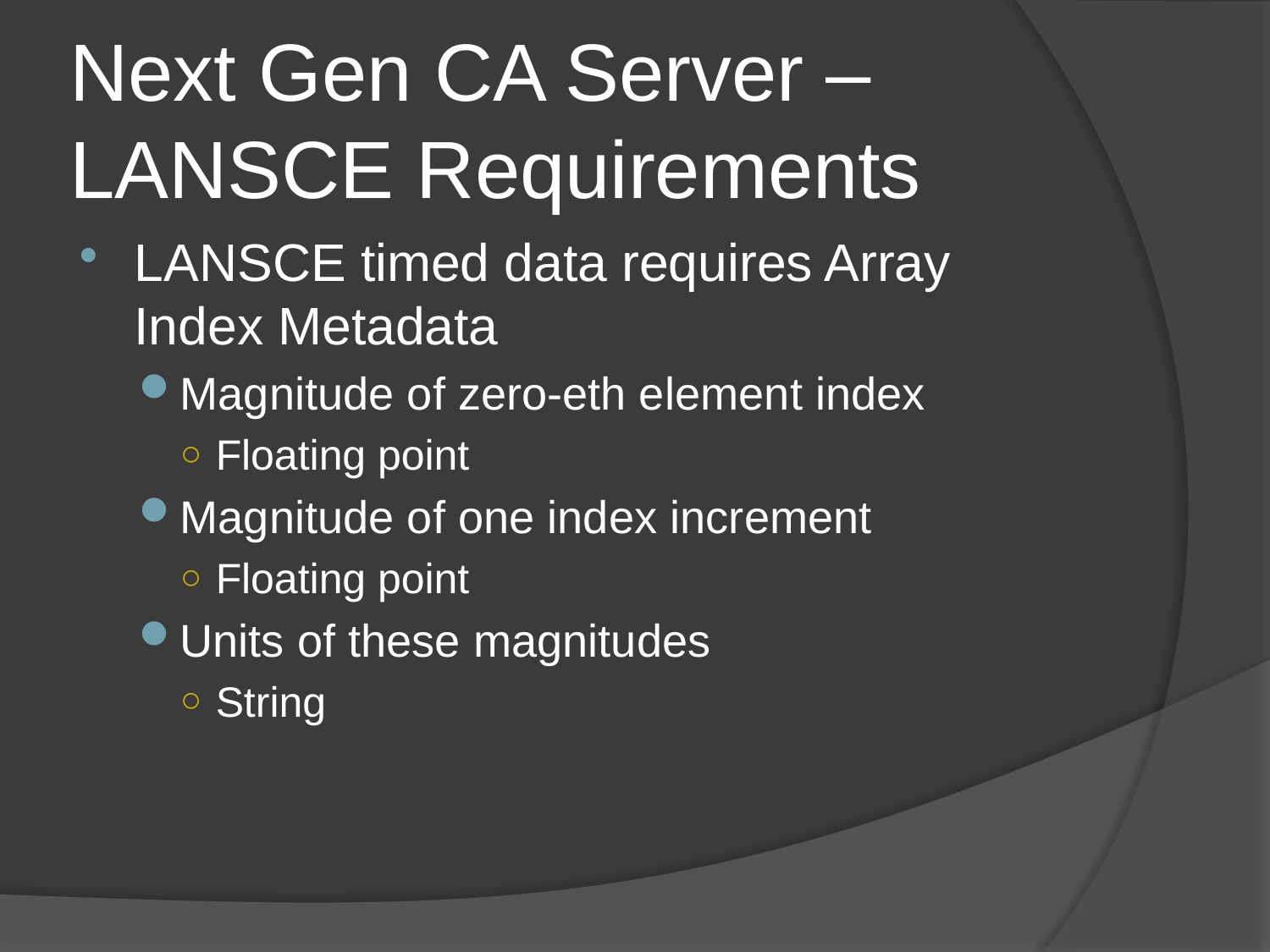

# Next Gen CA Server – LANSCE Requirements
LANSCE timed data requires Array Index Metadata
Magnitude of zero-eth element index
Floating point
Magnitude of one index increment
Floating point
Units of these magnitudes
String